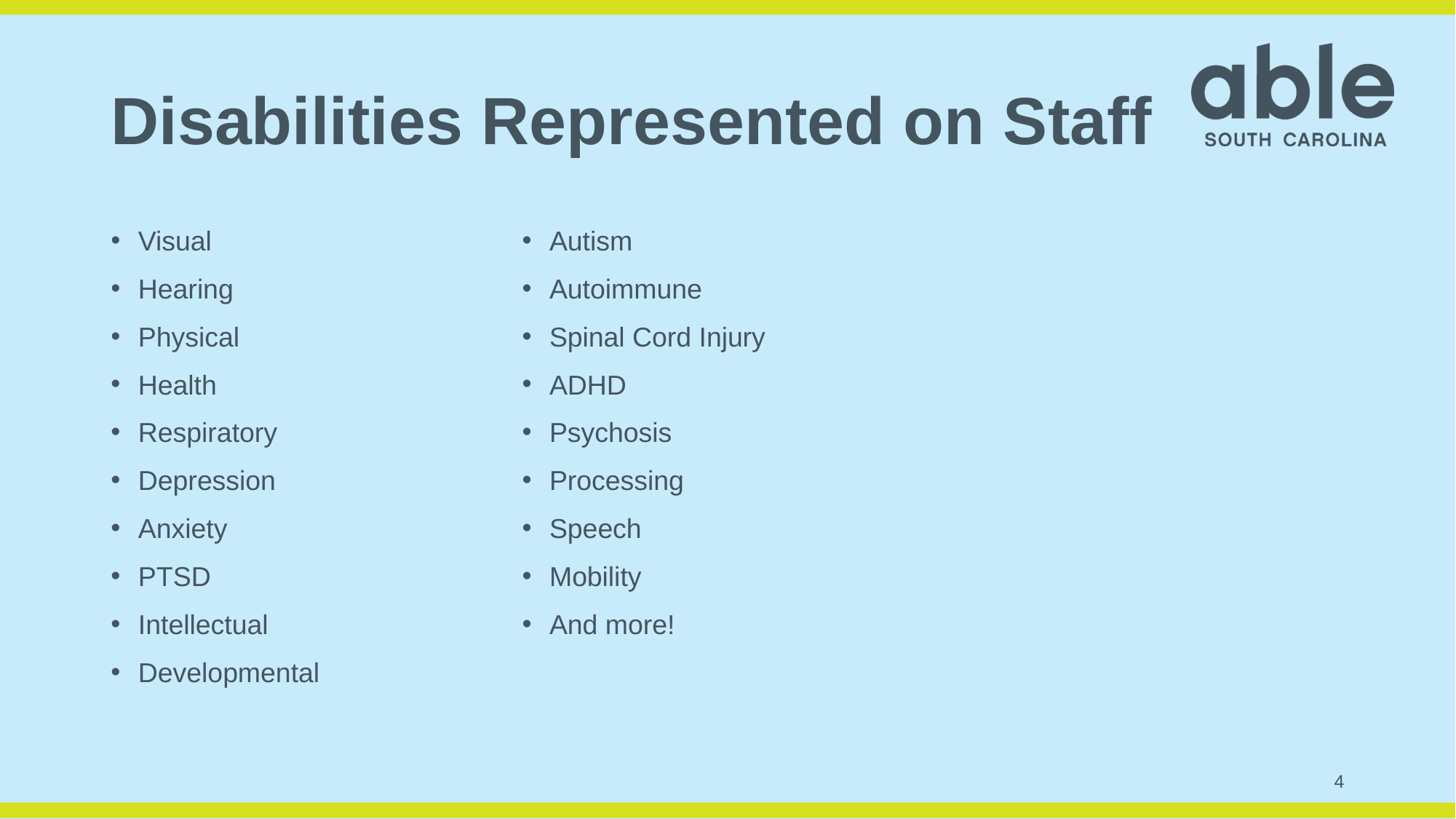

# Disabilities Represented on Staff
Visual
Hearing
Physical
Health
Respiratory
Depression
Anxiety
PTSD
Intellectual
Developmental
Autism
Autoimmune
Spinal Cord Injury
ADHD
Psychosis
Processing
Speech
Mobility
And more!

4